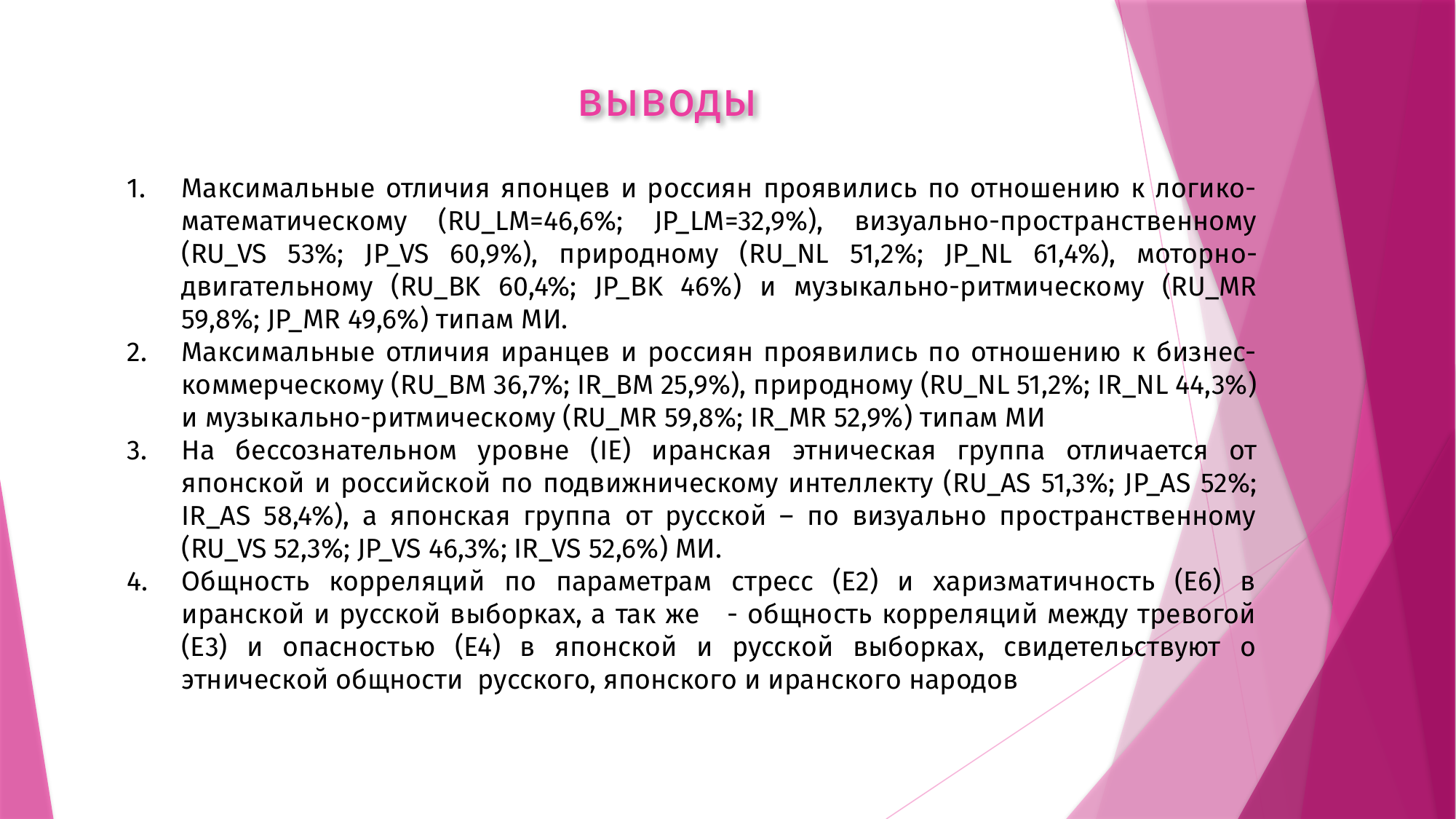

# выводы
Максимальные отличия японцев и россиян проявились по отношению к логико-математическому (RU_LМ=46,6%; JP_LM=32,9%), визуально-пространственному (RU_VS 53%; JP_VS 60,9%), природному (RU_NL 51,2%; JP_NL 61,4%), моторно-двигательному (RU_BK 60,4%; JP_BK 46%) и музыкально-ритмическому (RU_MR 59,8%; JP_MR 49,6%) типам МИ.
Максимальные отличия иранцев и россиян проявились по отношению к бизнес-коммерческому (RU_ВМ 36,7%; IR_BM 25,9%), природному (RU_NL 51,2%; IR_NL 44,3%) и музыкально-ритмическому (RU_MR 59,8%; IR_MR 52,9%) типам МИ
На бессознательном уровне (IE) иранская этническая группа отличается от японской и российской по подвижническому интеллекту (RU_AS 51,3%; JP_AS 52%; IR_AS 58,4%), а японская группа от русской – по визуально пространственному (RU_VS 52,3%; JP_VS 46,3%; IR_VS 52,6%) МИ.
Общность корреляций по параметрам стресс (Е2) и харизматичность (Е6) в иранской и русской выборках, а так же   - общность корреляций между тревогой (Е3) и опасностью (Е4) в японской и русской выборках, свидетельствуют о этнической общности  русского, японского и иранского народов